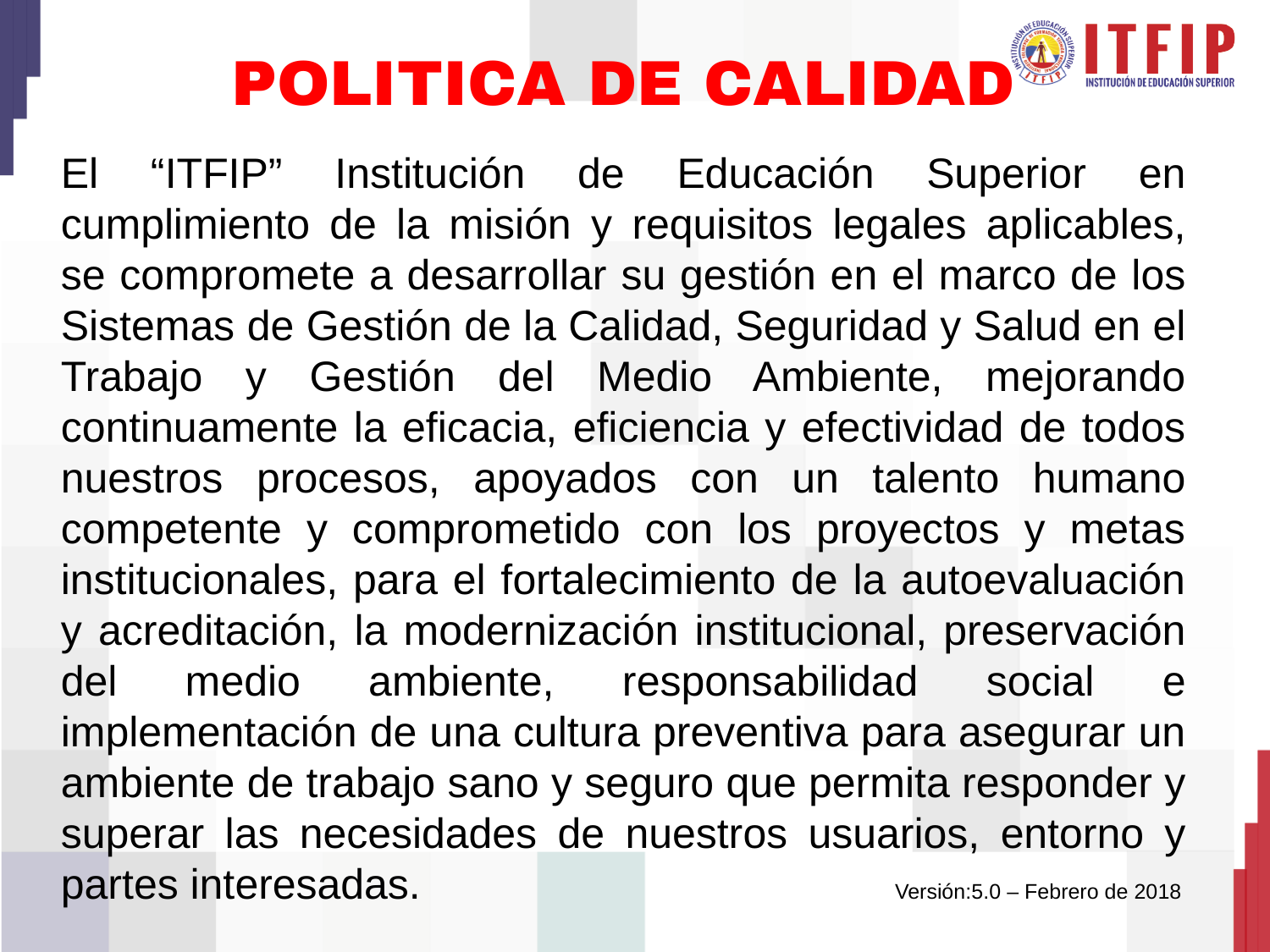

POLITICA DE CALIDAD
El “ITFIP” Institución de Educación Superior en cumplimiento de la misión y requisitos legales aplicables, se compromete a desarrollar su gestión en el marco de los Sistemas de Gestión de la Calidad, Seguridad y Salud en el Trabajo y Gestión del Medio Ambiente, mejorando continuamente la eficacia, eficiencia y efectividad de todos nuestros procesos, apoyados con un talento humano competente y comprometido con los proyectos y metas institucionales, para el fortalecimiento de la autoevaluación y acreditación, la modernización institucional, preservación del medio ambiente, responsabilidad social e implementación de una cultura preventiva para asegurar un ambiente de trabajo sano y seguro que permita responder y superar las necesidades de nuestros usuarios, entorno y partes interesadas.                                        Versión:5.0 – Febrero de 2018